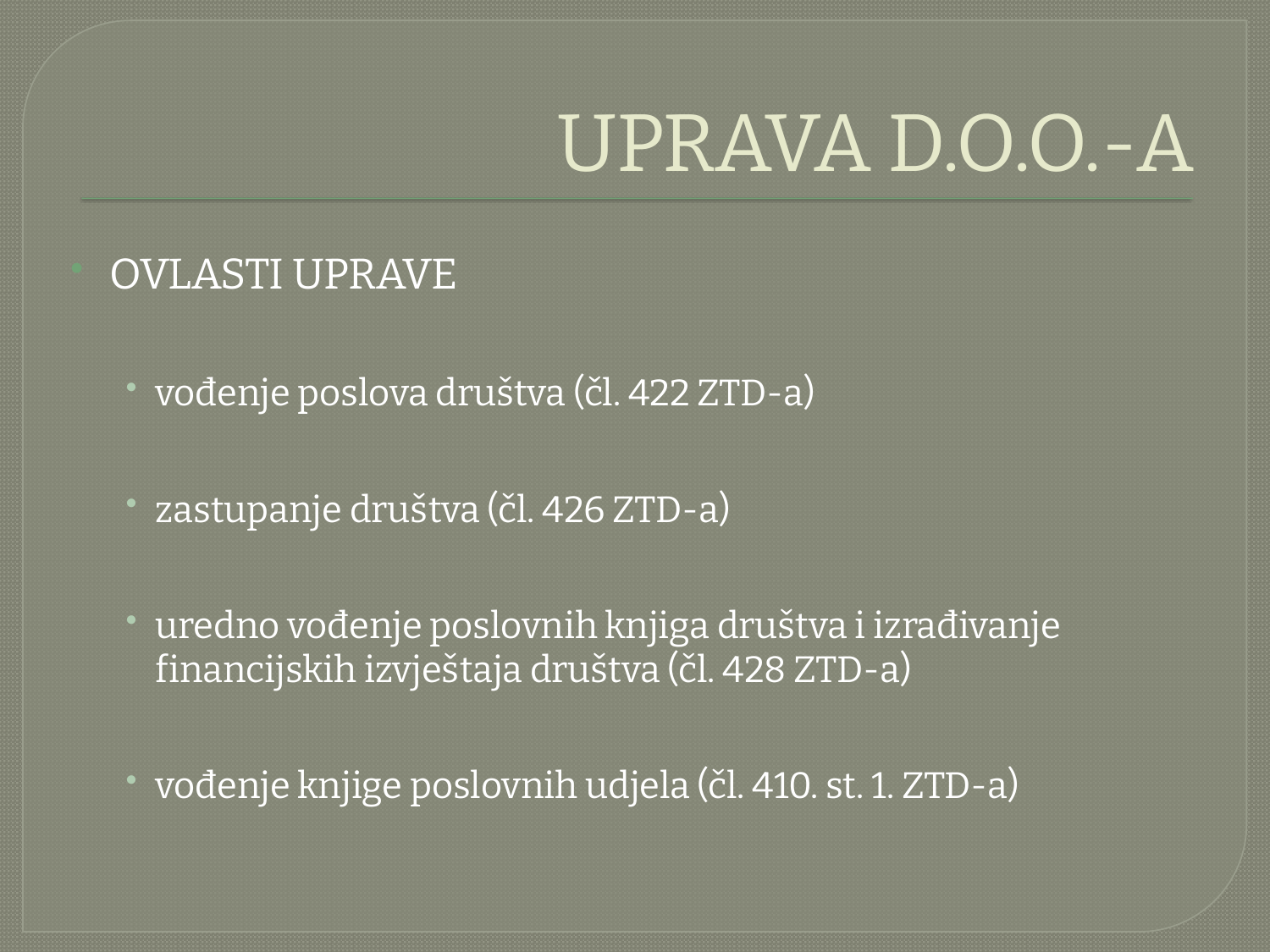

# UPRAVA D.O.O.-A

OVLASTI UPRAVE

vođenje poslova društva (čl. 422 ZTD-a)

zastupanje društva (čl. 426 ZTD-a)

uredno vođenje poslovnih knjiga društva i izrađivanje financijskih izvještaja društva (čl. 428 ZTD-a)

vođenje knjige poslovnih udjela (čl. 410. st. 1. ZTD-a)